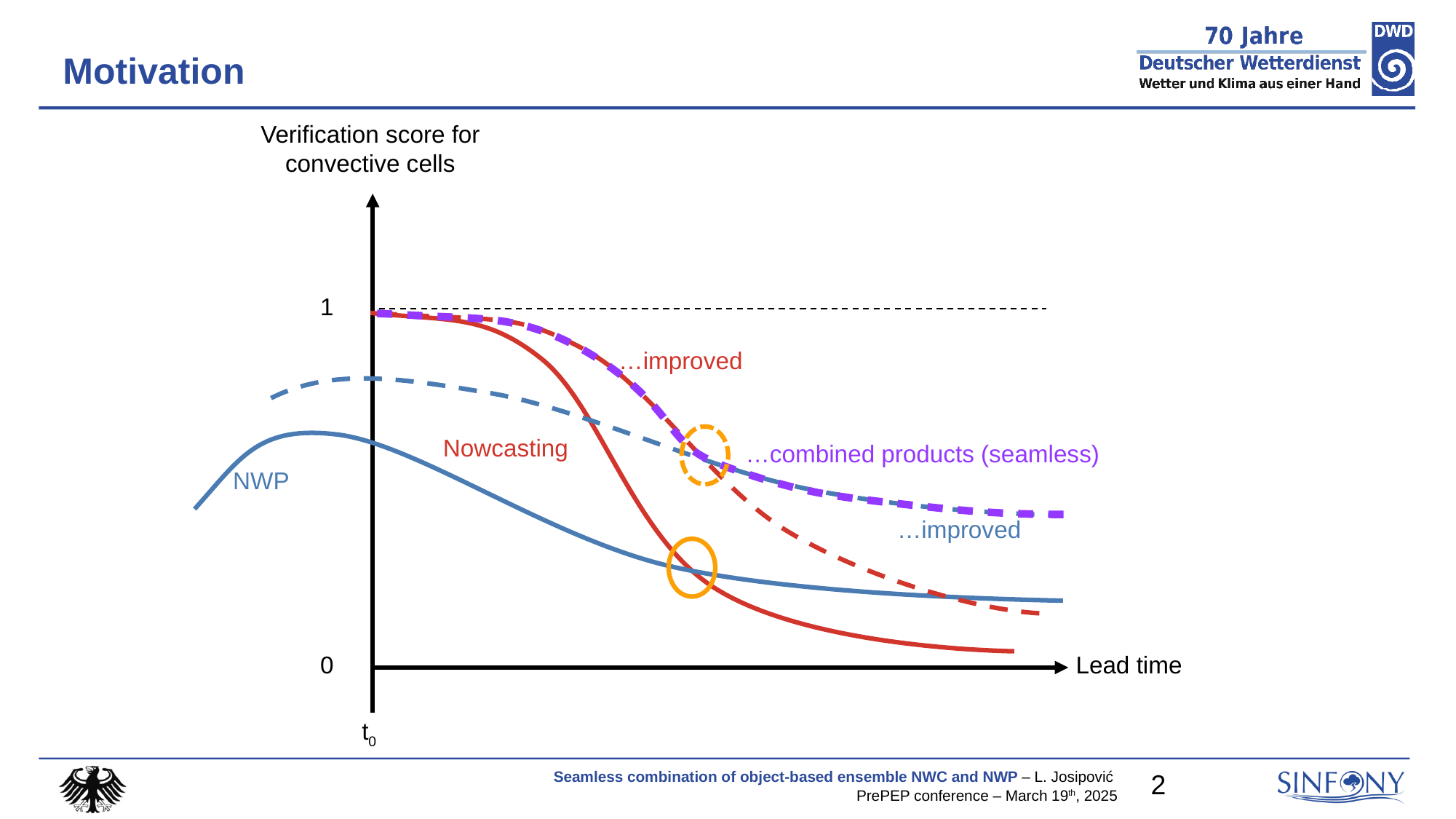

# Motivation
Verification score for convective cells

1

…improved

Nowcasting

…combined products (seamless)
NWP
…improved

0
Lead time

t0
2